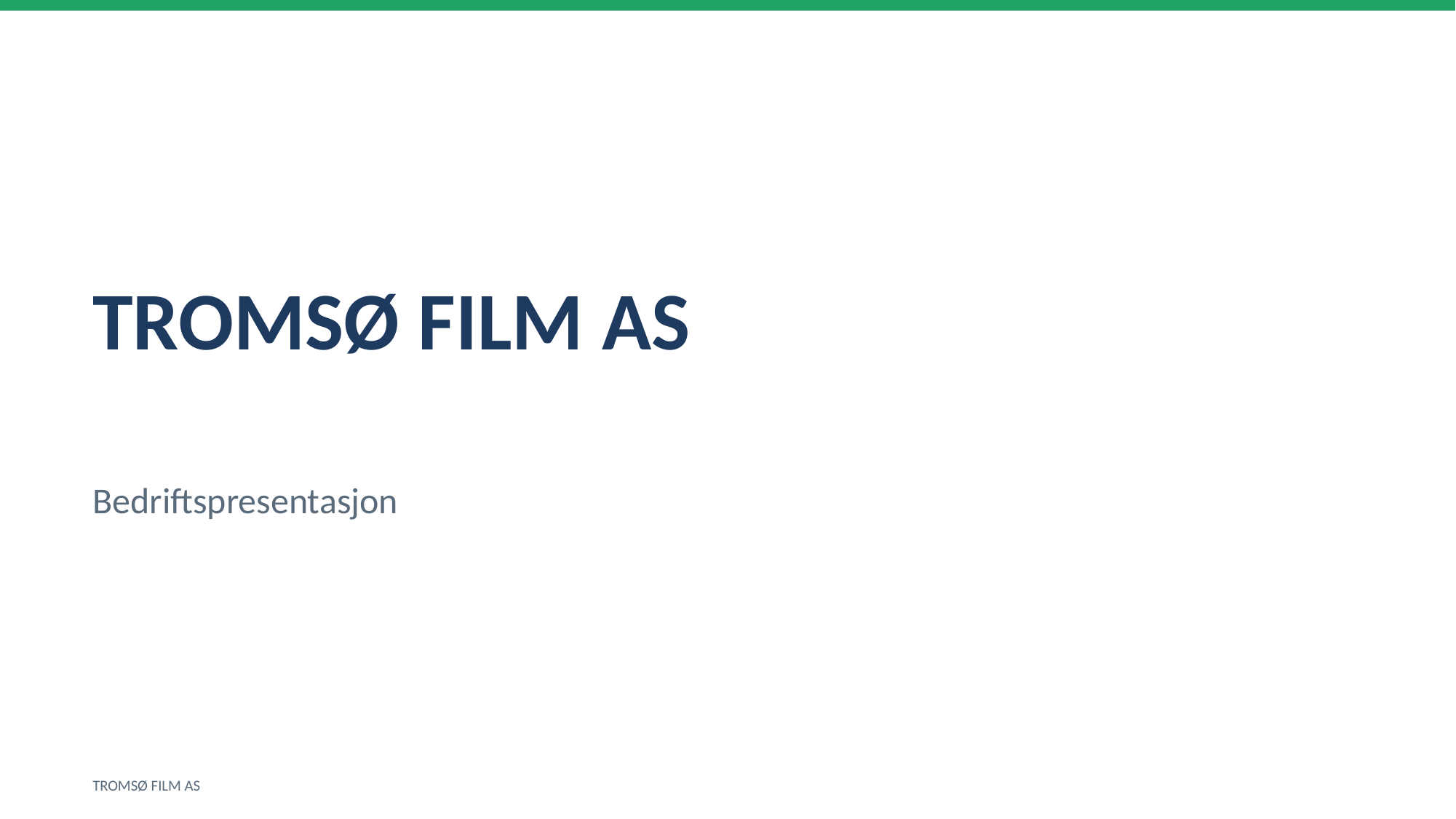

TROMSØ FILM AS
Bedriftspresentasjon
TROMSØ FILM AS